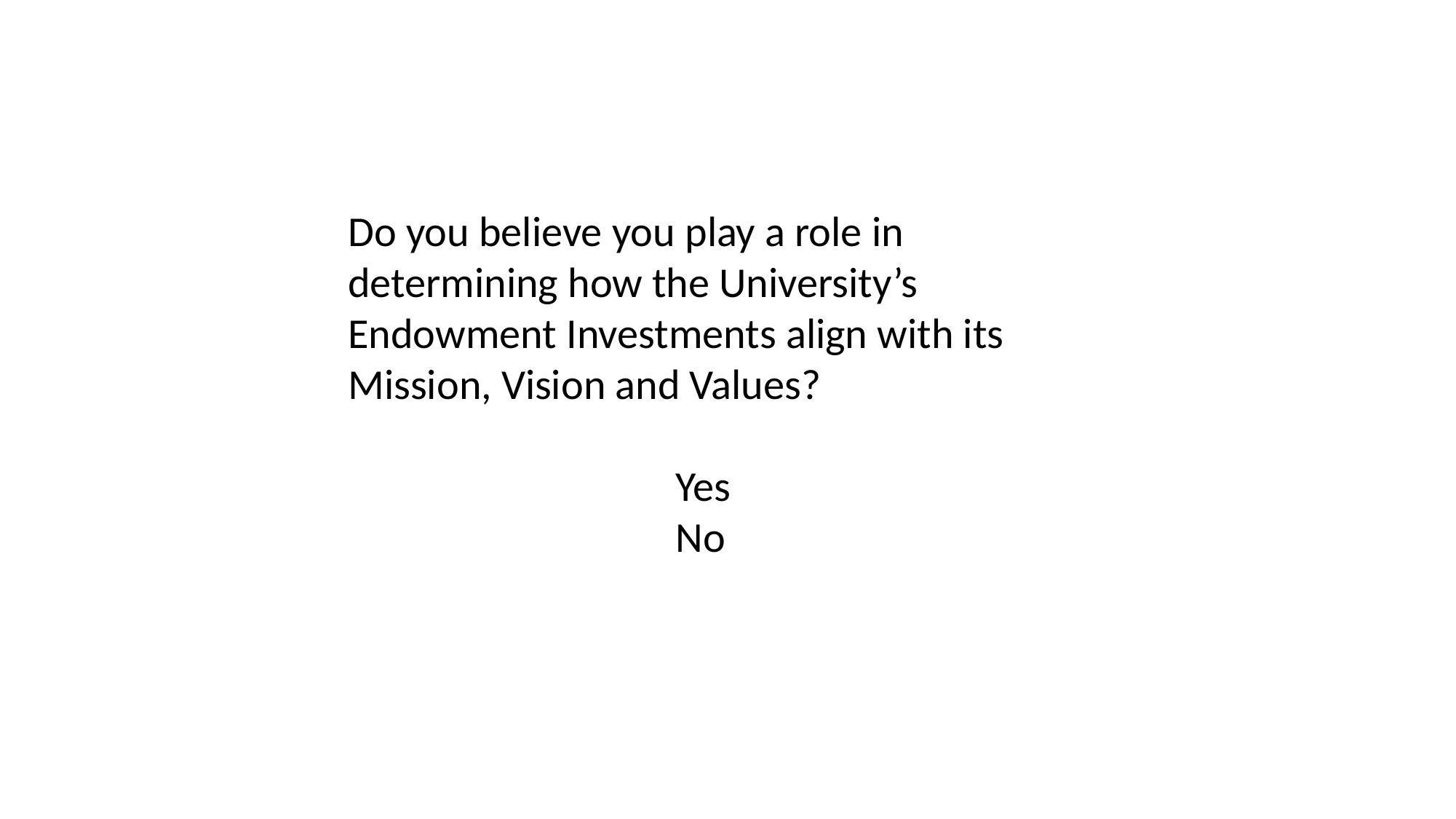

Do you believe you play a role in determining how the University’s Endowment Investments align with its Mission, Vision and Values?

			Yes
			No